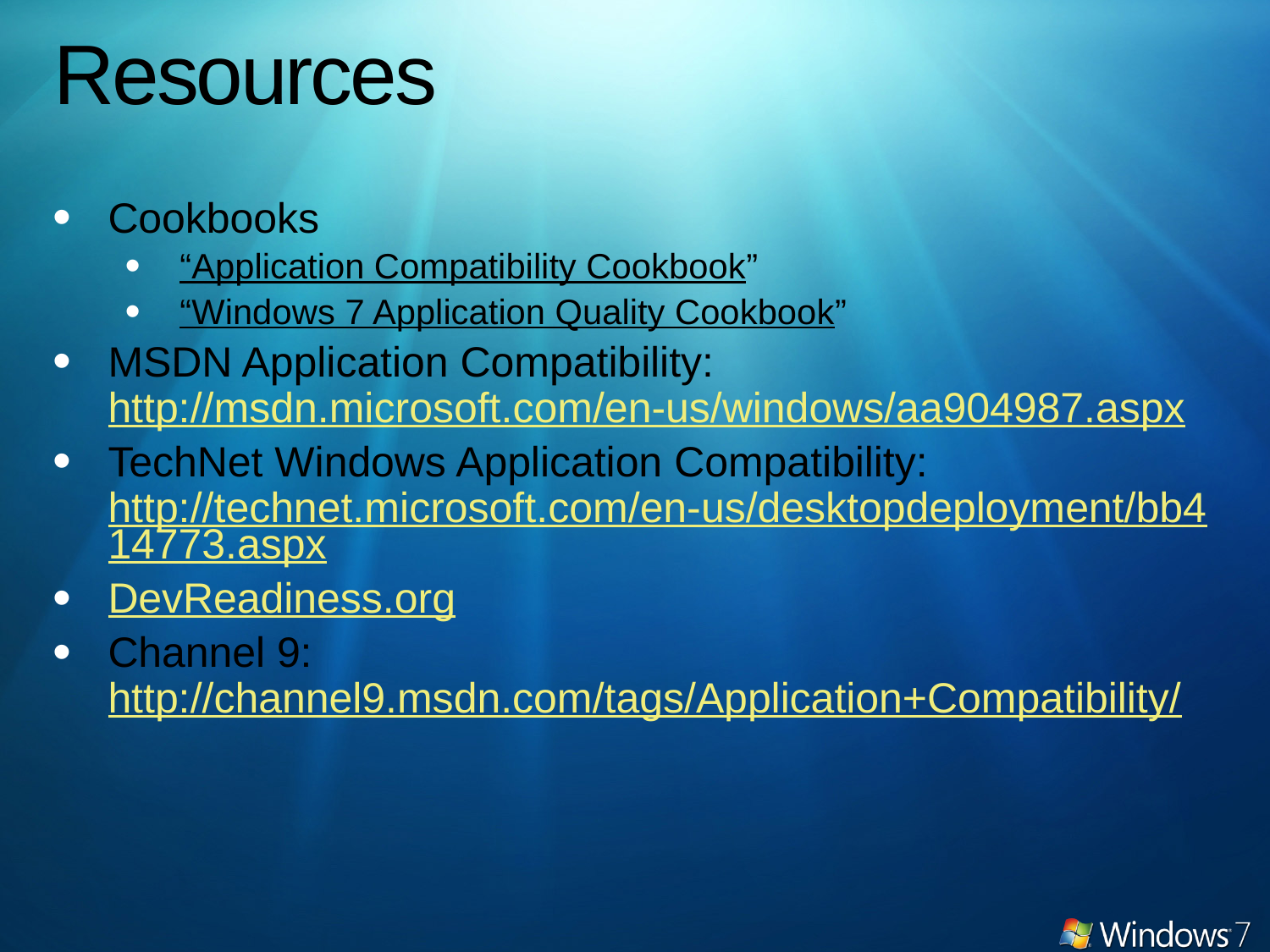

# Resources
Cookbooks
“Application Compatibility Cookbook”
“Windows 7 Application Quality Cookbook”
MSDN Application Compatibility: http://msdn.microsoft.com/en-us/windows/aa904987.aspx
TechNet Windows Application Compatibility: http://technet.microsoft.com/en-us/desktopdeployment/bb414773.aspx
DevReadiness.org
Channel 9: http://channel9.msdn.com/tags/Application+Compatibility/